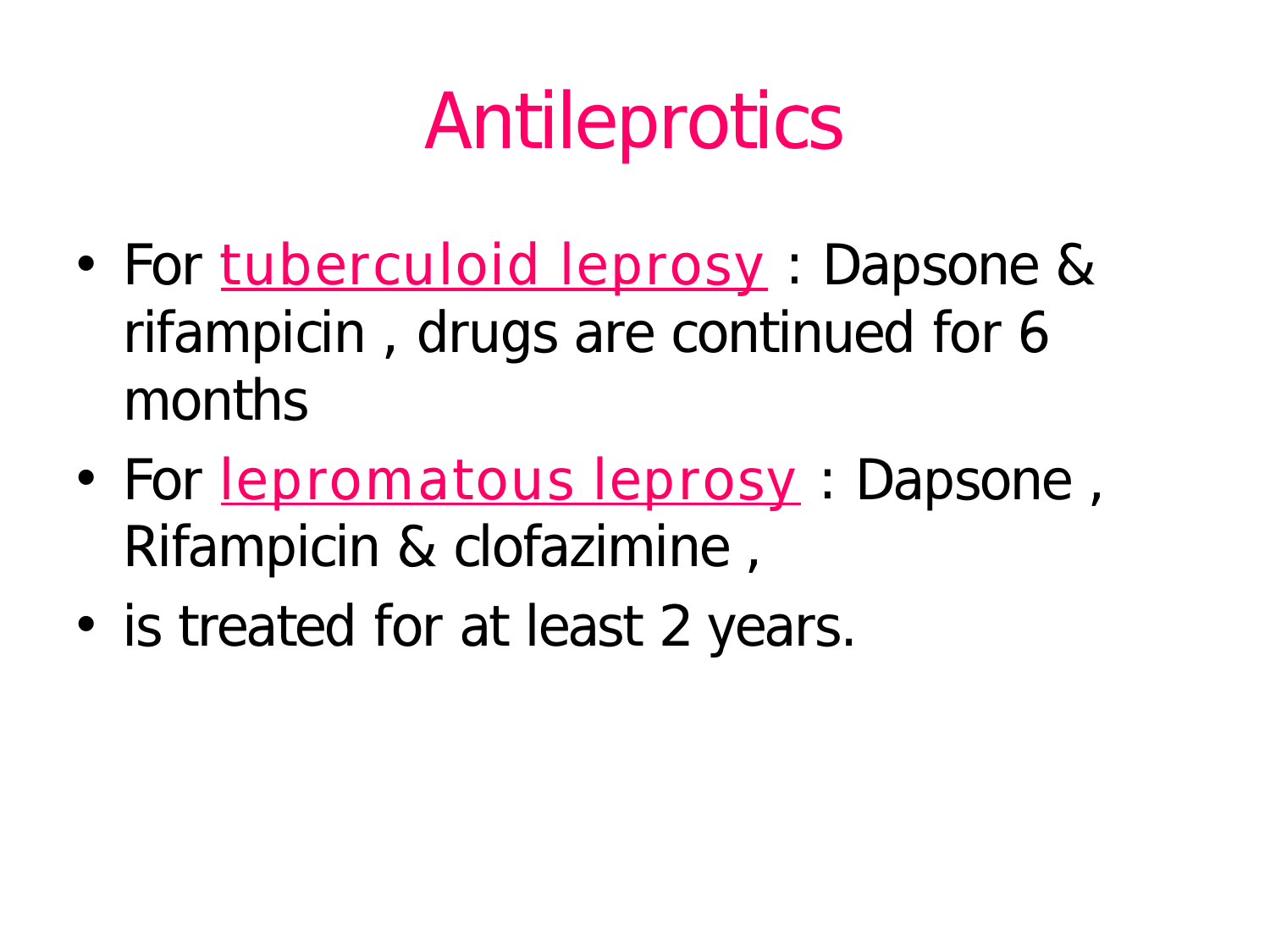

# Antileprotics
For tuberculoid leprosy : Dapsone & rifampicin , drugs are continued for 6 months
For lepromatous leprosy : Dapsone , Rifampicin & clofazimine ,
is treated for at least 2 years.